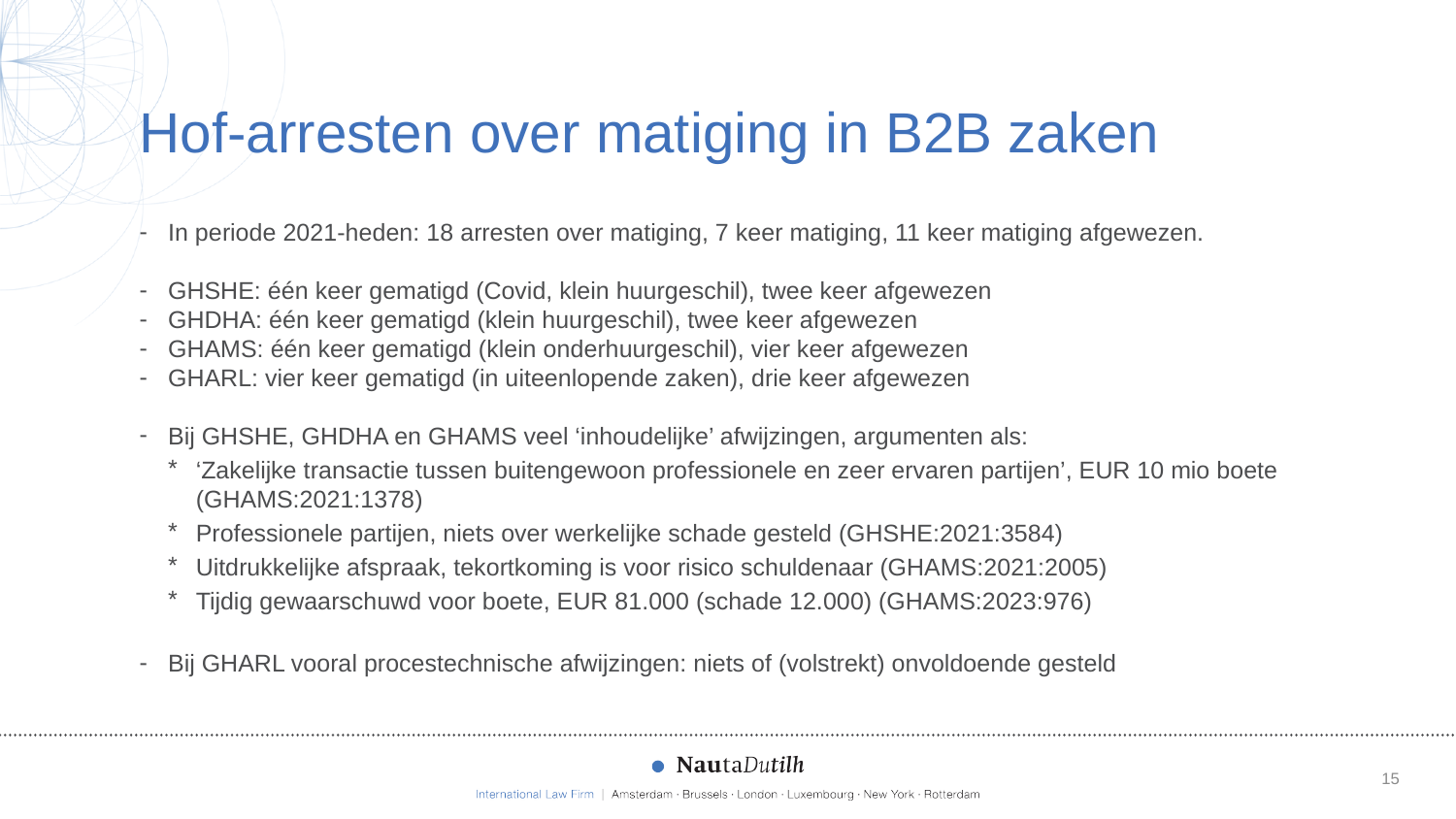

# Hof-arresten over matiging in B2B zaken
In periode 2021-heden: 18 arresten over matiging, 7 keer matiging, 11 keer matiging afgewezen.

GHSHE: één keer gematigd (Covid, klein huurgeschil), twee keer afgewezen
GHDHA: één keer gematigd (klein huurgeschil), twee keer afgewezen
GHAMS: één keer gematigd (klein onderhuurgeschil), vier keer afgewezen
GHARL: vier keer gematigd (in uiteenlopende zaken), drie keer afgewezen

Bij GHSHE, GHDHA en GHAMS veel ‘inhoudelijke’ afwijzingen, argumenten als:
‘Zakelijke transactie tussen buitengewoon professionele en zeer ervaren partijen’, EUR 10 mio boete (GHAMS:2021:1378)
Professionele partijen, niets over werkelijke schade gesteld (GHSHE:2021:3584)
Uitdrukkelijke afspraak, tekortkoming is voor risico schuldenaar (GHAMS:2021:2005)
Tijdig gewaarschuwd voor boete, EUR 81.000 (schade 12.000) (GHAMS:2023:976)

Bij GHARL vooral procestechnische afwijzingen: niets of (volstrekt) onvoldoende gesteld
15